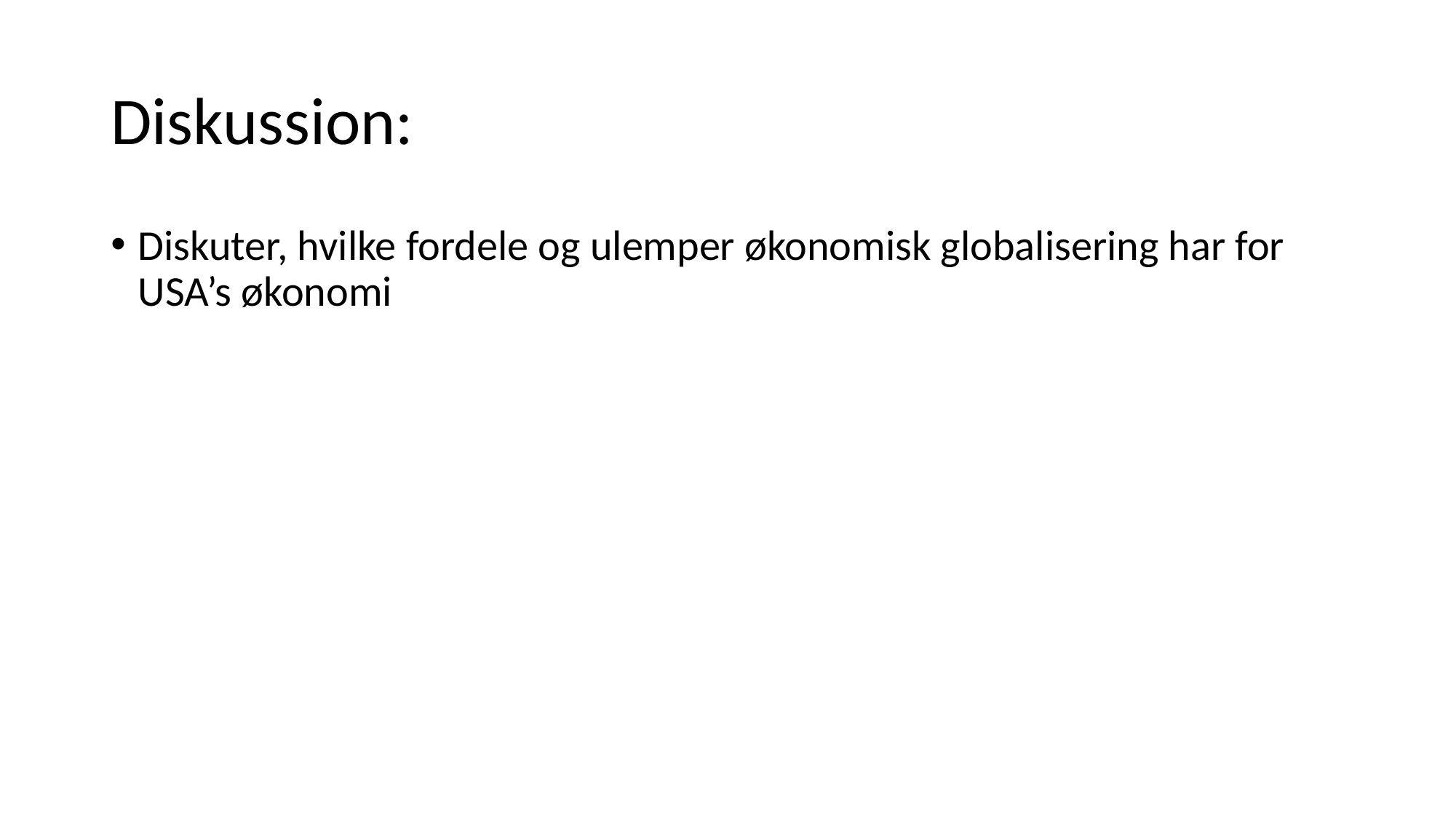

# Diskussion:
Diskuter, hvilke fordele og ulemper økonomisk globalisering har for  USA’s økonomi